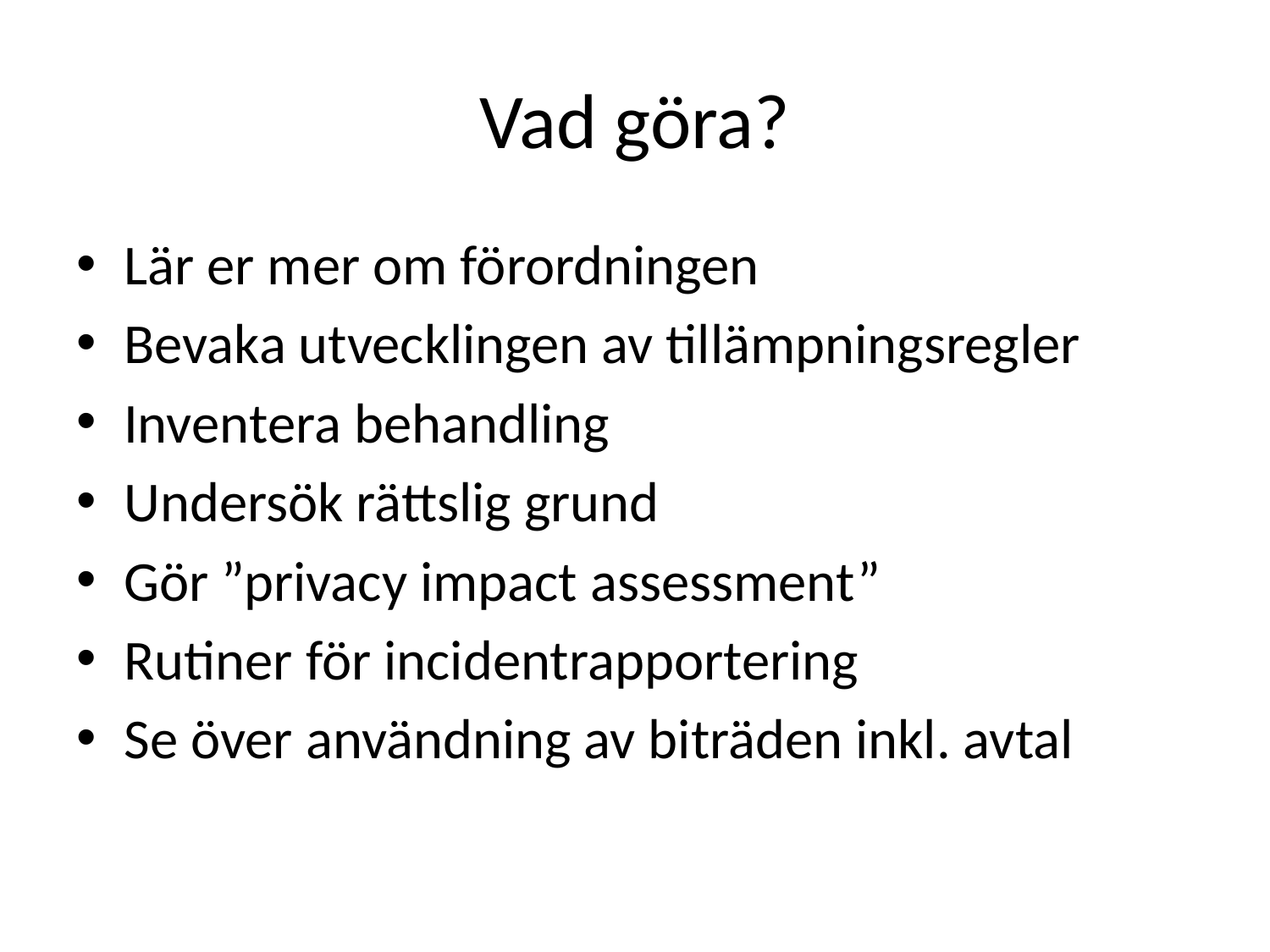

# Vad göra?
Lär er mer om förordningen
Bevaka utvecklingen av tillämpningsregler
Inventera behandling
Undersök rättslig grund
Gör ”privacy impact assessment”
Rutiner för incidentrapportering
Se över användning av biträden inkl. avtal